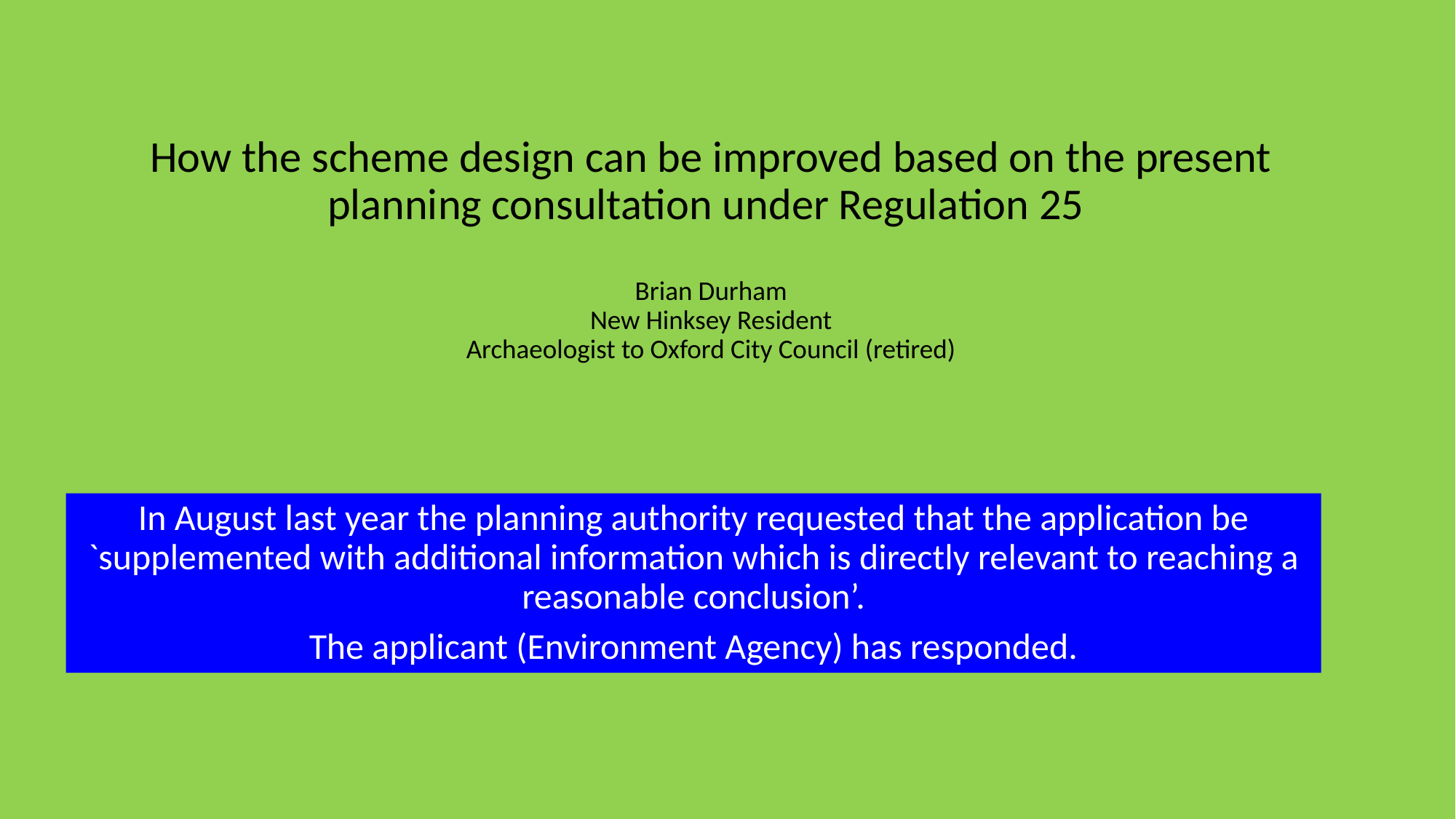

# How the scheme design can be improved based on the present planning consultation under Regulation 25 Brian Durham New Hinksey Resident Archaeologist to Oxford City Council (retired)
In August last year the planning authority requested that the application be `supplemented with additional information which is directly relevant to reaching a reasonable conclusion’.
The applicant (Environment Agency) has responded.